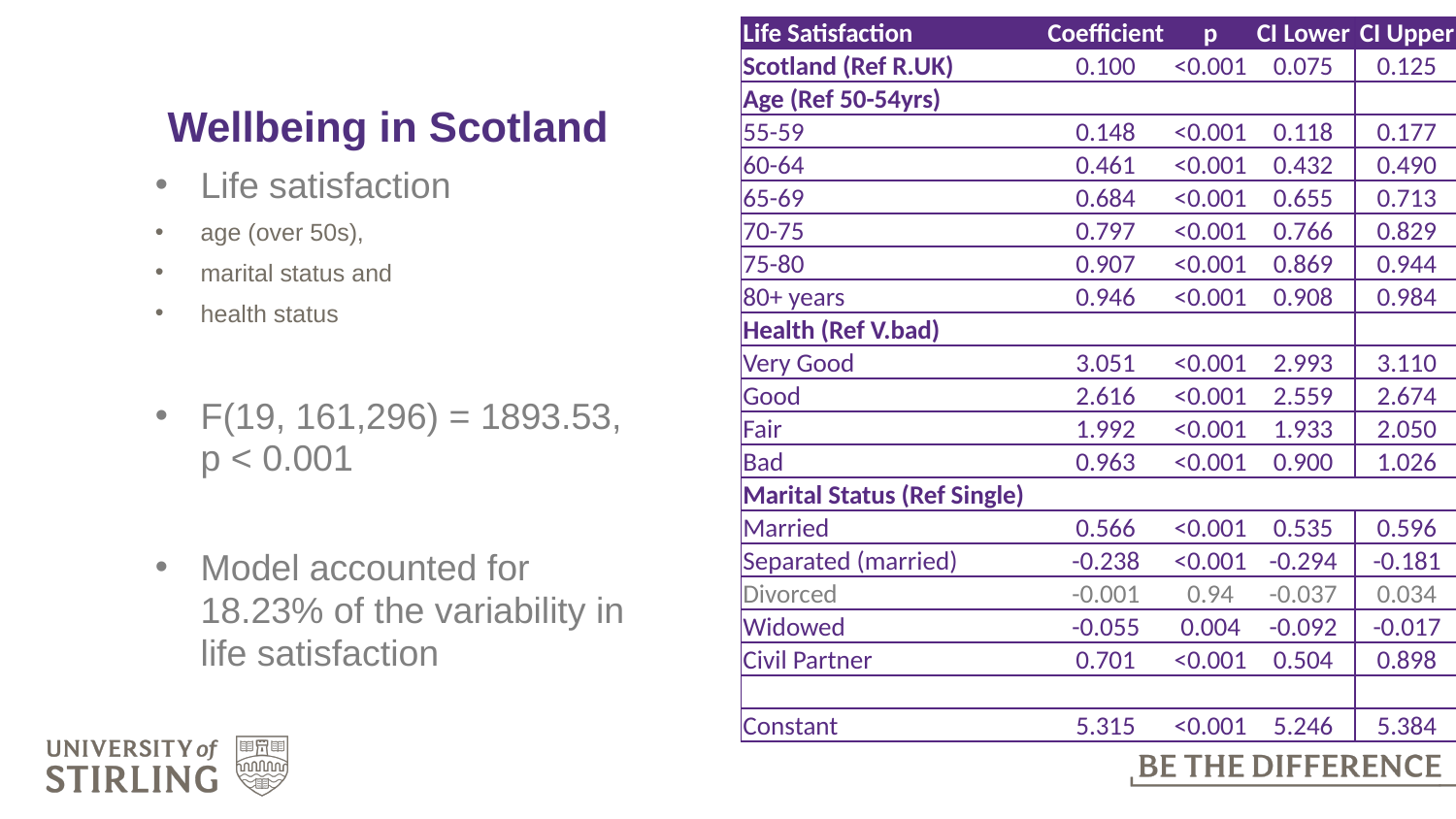

| Life Satisfaction |  | Coefficient | p | CI Lower | CI Upper |
| --- | --- | --- | --- | --- | --- |
| Scotland (Ref R.UK) |  | 0.100 | <0.001 | 0.075 | 0.125 |
| Age (Ref 50-54yrs) |  |  |  |  |  |
| 55-59 |  | 0.148 | <0.001 | 0.118 | 0.177 |
| 60-64 |  | 0.461 | <0.001 | 0.432 | 0.490 |
| 65-69 |  | 0.684 | <0.001 | 0.655 | 0.713 |
| 70-75 |  | 0.797 | <0.001 | 0.766 | 0.829 |
| 75-80 |  | 0.907 | <0.001 | 0.869 | 0.944 |
| 80+ years |  | 0.946 | <0.001 | 0.908 | 0.984 |
| Health (Ref V.bad) |  |  |  |  |  |
| Very Good |  | 3.051 | <0.001 | 2.993 | 3.110 |
| Good |  | 2.616 | <0.001 | 2.559 | 2.674 |
| Fair |  | 1.992 | <0.001 | 1.933 | 2.050 |
| Bad |  | 0.963 | <0.001 | 0.900 | 1.026 |
| Marital Status (Ref Single) |  |  |  |  |  |
| Married |  | 0.566 | <0.001 | 0.535 | 0.596 |
| Separated (married) |  | -0.238 | <0.001 | -0.294 | -0.181 |
| Divorced |  | -0.001 | 0.94 | -0.037 | 0.034 |
| Widowed |  | -0.055 | 0.004 | -0.092 | -0.017 |
| Civil Partner |  | 0.701 | <0.001 | 0.504 | 0.898 |
|  |  |  |  |  |  |
| Constant |  | 5.315 | <0.001 | 5.246 | 5.384 |
# Wellbeing in Scotland
Life satisfaction
age (over 50s),
marital status and
health status

F(19, 161,296) = 1893.53,
p < 0.001

Model accounted for 18.23% of the variability in life satisfaction